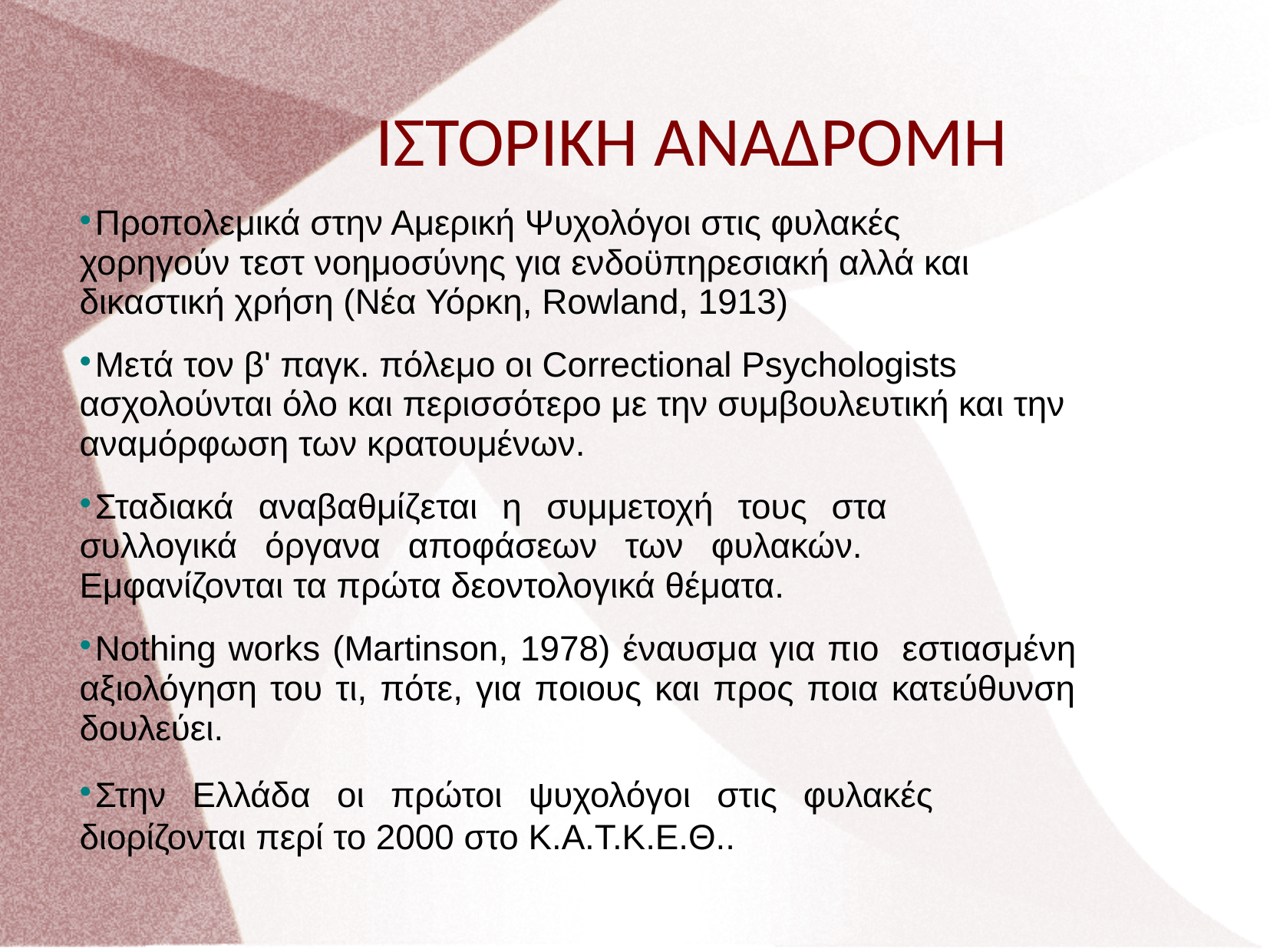

ΙΣΤΟΡΙΚΗ ΑΝΑΔΡΟΜΗ
Προπολεμικά στην Αμερική Ψυχολόγοι στις φυλακές 	χορηγούν τεστ νοημοσύνης για ενδοϋπηρεσιακή αλλά και δικαστική χρήση (Νέα Υόρκη, Rowland, 1913)
Μετά τον β' παγκ. πόλεμο οι Correctional Psychologists ασχολούνται όλο και περισσότερο με την συμβουλευτική και την αναμόρφωση των κρατουμένων.
Σταδιακά αναβαθμίζεται η συμμετοχή τους στα 	συλλογικά όργανα αποφάσεων των φυλακών. 	Εμφανίζονται τα πρώτα δεοντολογικά θέματα.
Nothing works (Martinson, 1978) έναυσμα για πιο 	εστιασμένη αξιολόγηση του τι, πότε, για ποιους και προς ποια κατεύθυνση δουλεύει.
Στην Ελλάδα οι πρώτοι ψυχολόγοι στις φυλακές 	διορίζονται περί το 2000 στο Κ.Α.Τ.Κ.Ε.Θ..